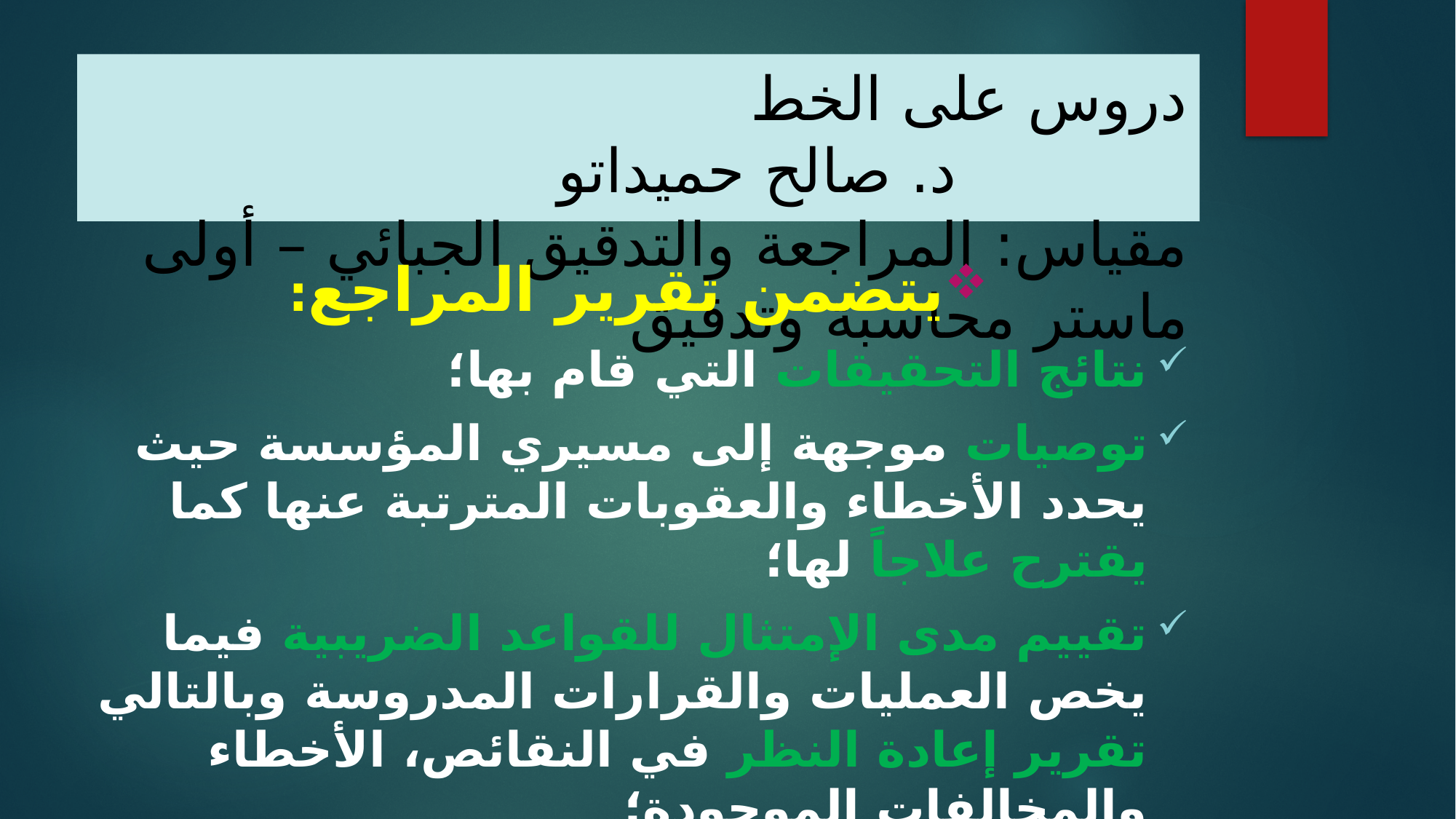

# دروس على الخط                                               د. صالح حميداتو مقياس: المراجعة والتدقيق الجبائي – أولى ماستر محاسبة وتدقيق
يتضمن تقرير المراجع:
نتائج التحقيقات التي قام بها؛
توصيات موجهة إلى مسيري المؤسسة حيث يحدد الأخطاء والعقوبات المترتبة عنها كما يقترح علاجاً لها؛
تقييم مدى الإمتثال للقواعد الضريبية فيما يخص العمليات والقرارات المدروسة وبالتالي تقرير إعادة النظر في النقائص، الأخطاء والمخالفات الموجودة؛